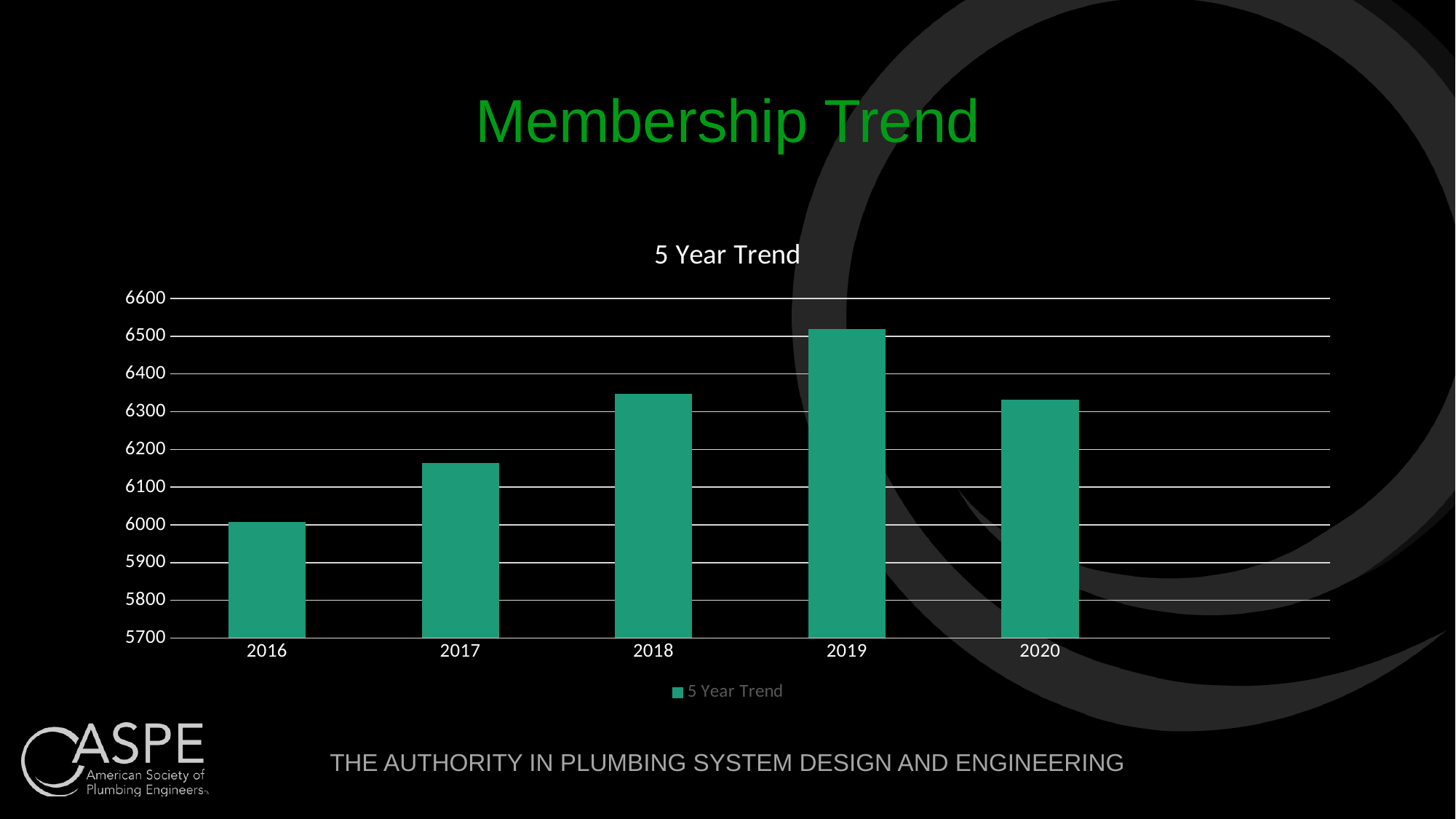

# Membership Trend

### Chart:

| Category | 5 Year Trend |
|---|---|
| 2016 | 6008.0 |
| 2017 | 6163.0 |
| 2018 | 6347.0 |
| 2019 | 6519.0 |
| 2020 | 6332.0 |
|  | None |